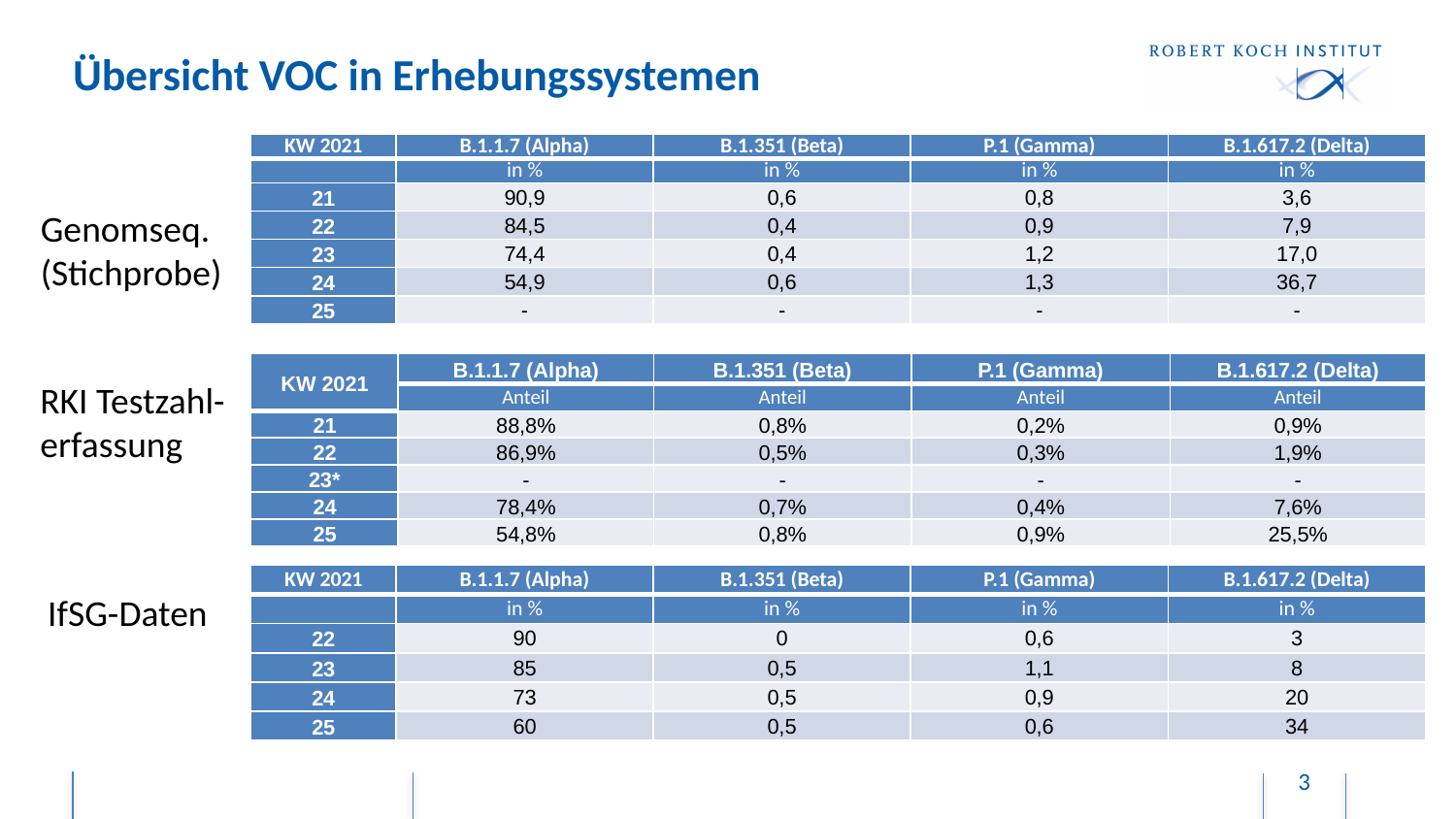

# Übersicht VOC in Erhebungssystemen
| KW 2021 | B.1.1.7 (Alpha) | B.1.351 (Beta) | P.1 (Gamma) | B.1.617.2 (Delta) |
| --- | --- | --- | --- | --- |
|  | in % | in % | in % | in % |
| 21 | 90,9 | 0,6 | 0,8 | 3,6 |
| 22 | 84,5 | 0,4 | 0,9 | 7,9 |
| 23 | 74,4 | 0,4 | 1,2 | 17,0 |
| 24 | 54,9 | 0,6 | 1,3 | 36,7 |
| 25 | - | - | - | - |
Genomseq.
(Stichprobe)
| KW 2021 | B.1.1.7 (Alpha) | B.1.351 (Beta) | P.1 (Gamma) | B.1.617.2 (Delta) |
| --- | --- | --- | --- | --- |
|  | Anteil | Anteil | Anteil | Anteil |
| 21 | 88,8% | 0,8% | 0,2% | 0,9% |
| 22 | 86,9% | 0,5% | 0,3% | 1,9% |
| 23\* | - | - | - | - |
| 24 | 78,4% | 0,7% | 0,4% | 7,6% |
| 25 | 54,8% | 0,8% | 0,9% | 25,5% |
RKI Testzahl-
erfassung
| KW 2021 | B.1.1.7 (Alpha) | B.1.351 (Beta) | P.1 (Gamma) | B.1.617.2 (Delta) |
| --- | --- | --- | --- | --- |
|  | in % | in % | in % | in % |
| 22 | 90 | 0 | 0,6 | 3 |
| 23 | 85 | 0,5 | 1,1 | 8 |
| 24 | 73 | 0,5 | 0,9 | 20 |
| 25 | 60 | 0,5 | 0,6 | 34 |
IfSG-Daten

3